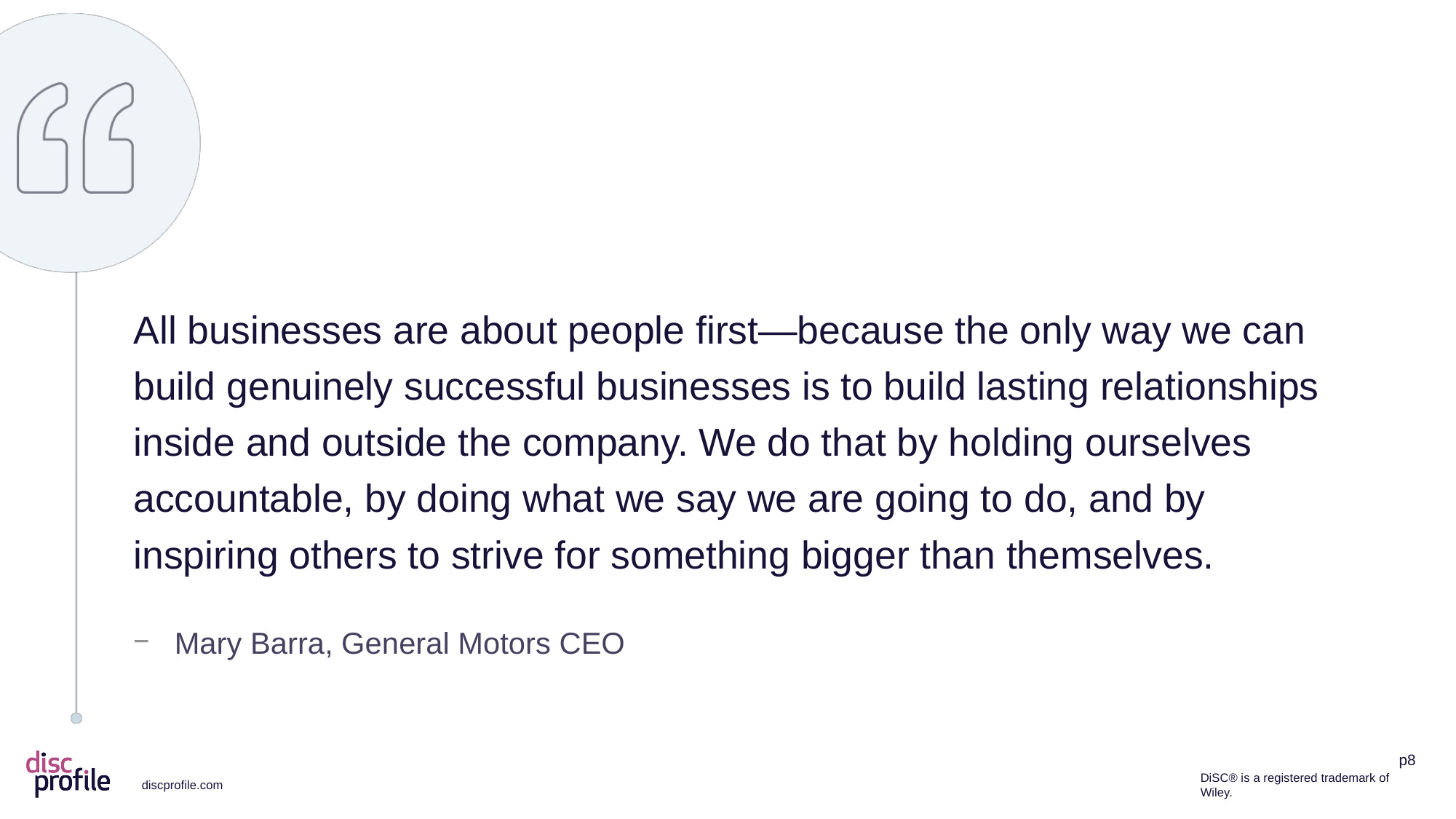

All businesses are about people first—because the only way we can build genuinely successful businesses is to build lasting relationships inside and outside the company. We do that by holding ourselves accountable, by doing what we say we are going to do, and by inspiring others to strive for something bigger than themselves.
Mary Barra, General Motors CEO